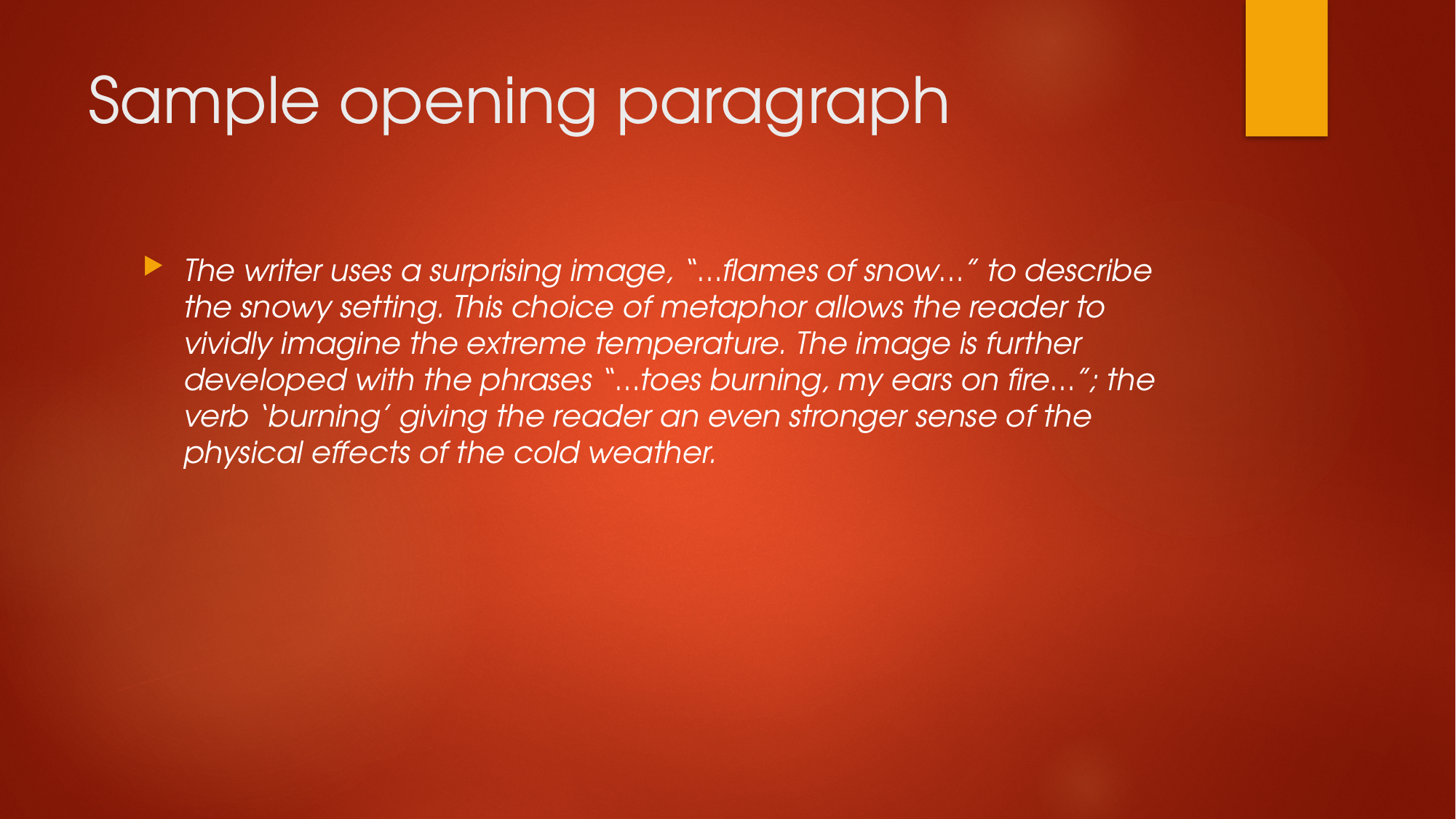

# Sample opening paragraph
The writer uses a surprising image, “…flames of snow…” to describe the snowy setting. This choice of metaphor allows the reader to vividly imagine the extreme temperature. The image is further developed with the phrases “…toes burning, my ears on fire…”; the verb ‘burning’ giving the reader an even stronger sense of the physical effects of the cold weather.